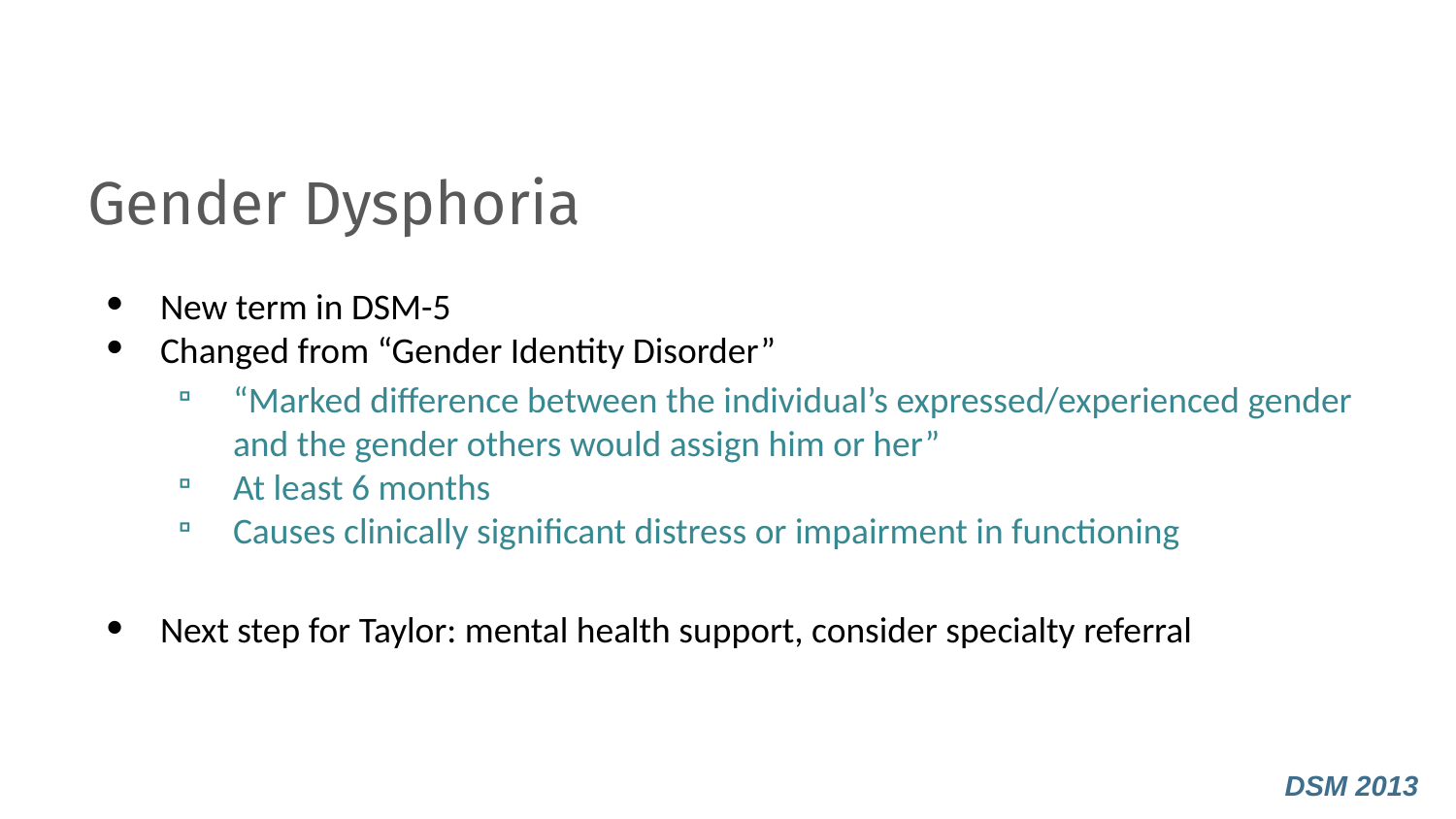

# Gender Dysphoria
New term in DSM-5
Changed from “Gender Identity Disorder”
“Marked difference between the individual’s expressed/experienced gender and the gender others would assign him or her”
At least 6 months
Causes clinically significant distress or impairment in functioning

Next step for Taylor: mental health support, consider specialty referral
DSM 2013